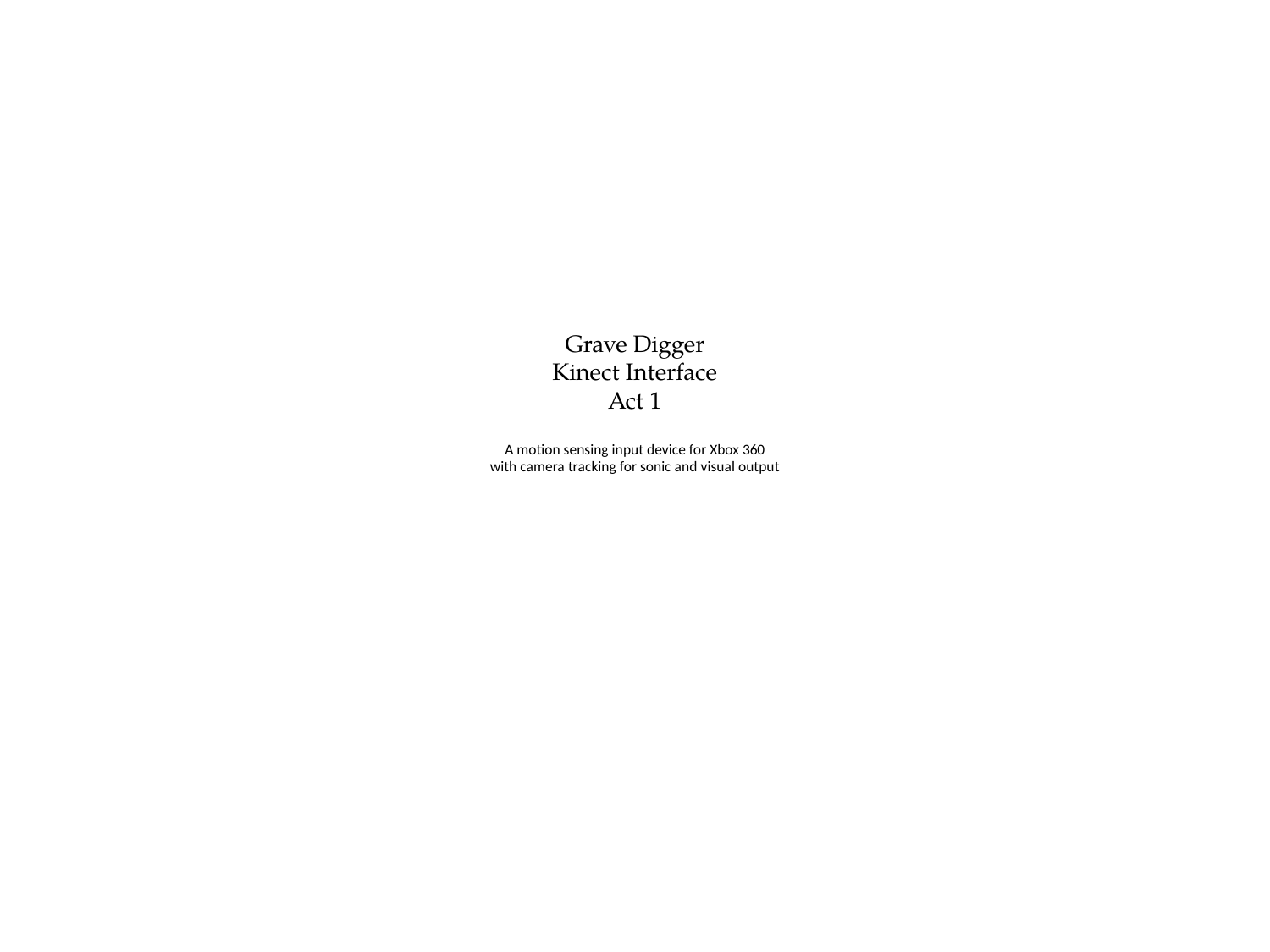

# Grave Digger Kinect Interface Act 1 A motion sensing input device for Xbox 360 with camera tracking for sonic and visual output